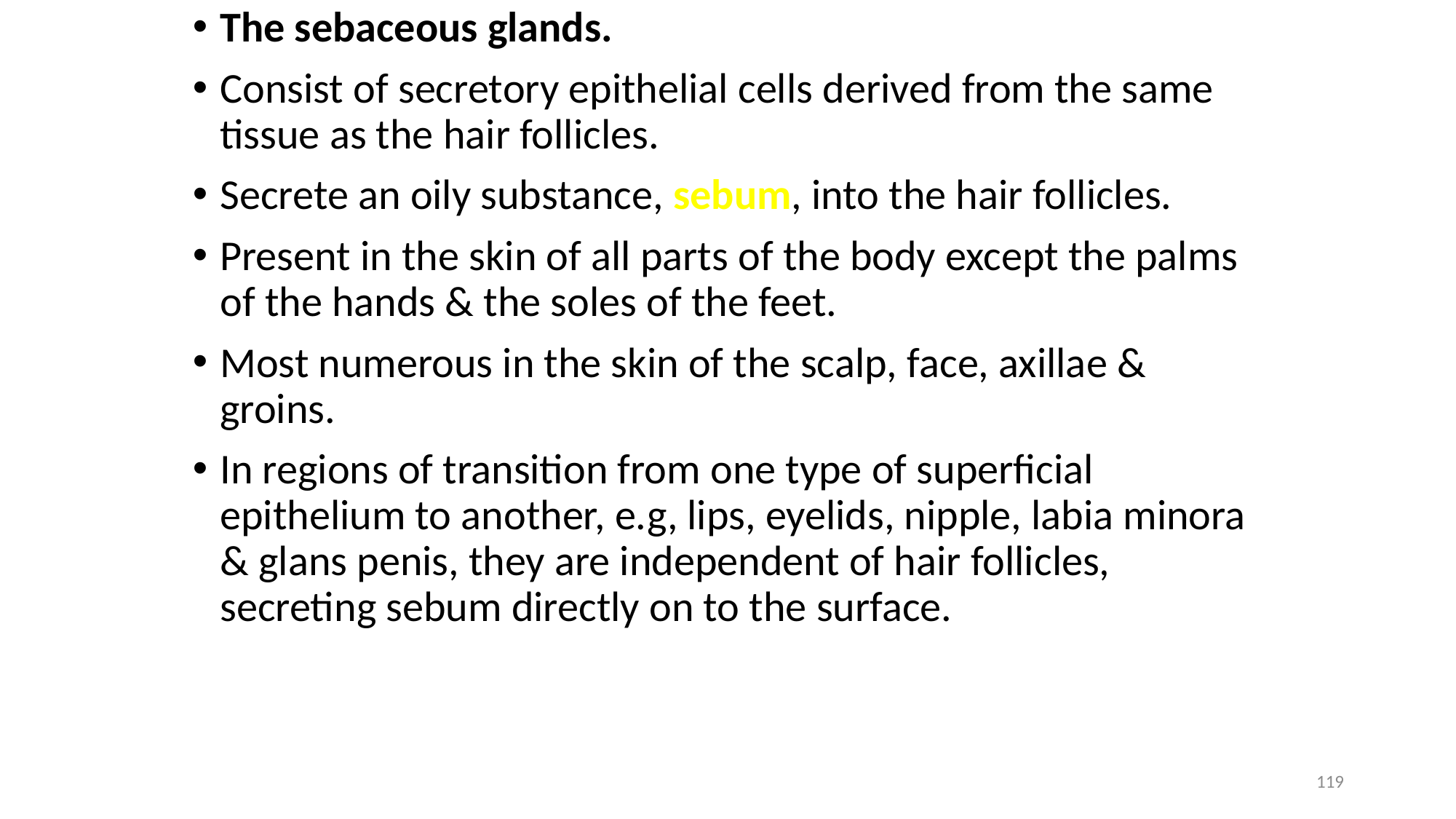

The sebaceous glands.
Consist of secretory epithelial cells derived from the same tissue as the hair follicles.
Secrete an oily substance, sebum, into the hair follicles.
Present in the skin of all parts of the body except the palms of the hands & the soles of the feet.
Most numerous in the skin of the scalp, face, axillae & groins.
In regions of transition from one type of superficial epithelium to another, e.g, lips, eyelids, nipple, labia minora & glans penis, they are independent of hair follicles, secreting sebum directly on to the surface.
119